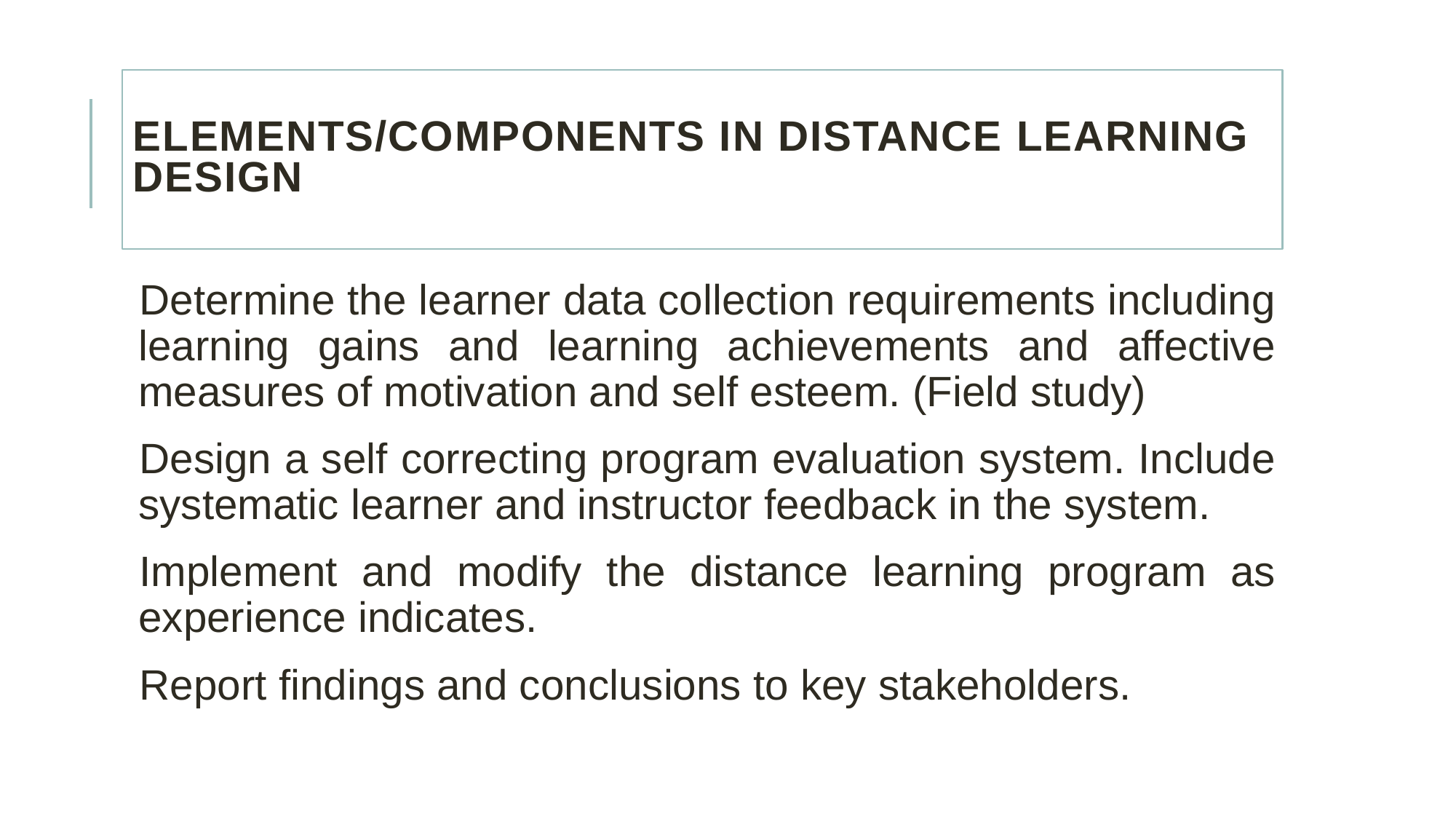

# Elements/components in Distance Learning Design
Determine the learner data collection requirements including learning gains and learning achievements and affective measures of motivation and self esteem. (Field study)
Design a self correcting program evaluation system. Include systematic learner and instructor feedback in the system.
Implement and modify the distance learning program as experience indicates.
Report findings and conclusions to key stakeholders.